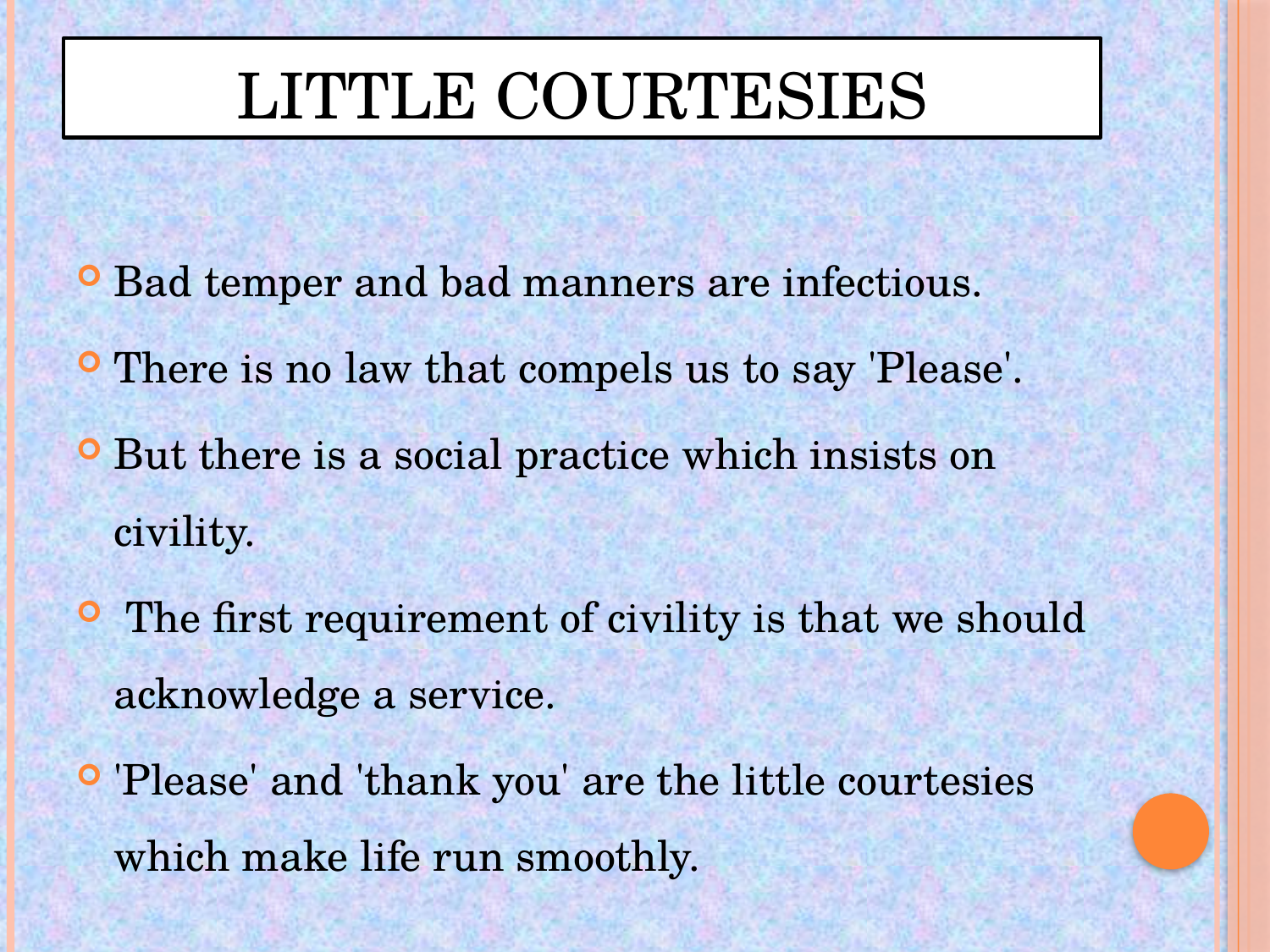

# LITTLE COURTESIES
Bad temper and bad manners are infectious.
There is no law that compels us to say 'Please'.
But there is a social practice which insists on civility.
 The first requirement of civility is that we should acknowledge a service.
'Please' and 'thank you' are the little courtesies which make life run smoothly.